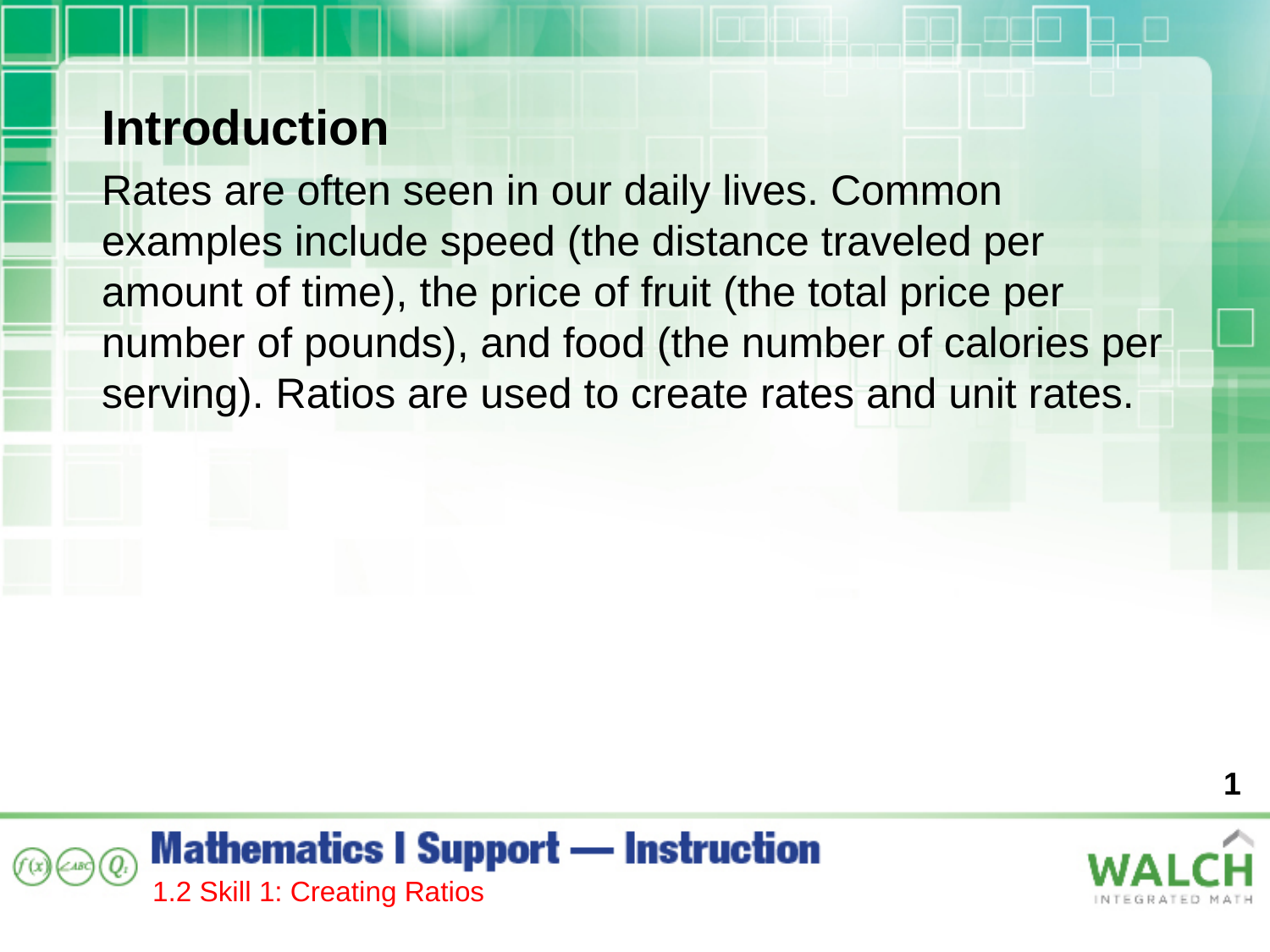

Introduction
Rates are often seen in our daily lives. Common examples include speed (the distance traveled per amount of time), the price of fruit (the total price per number of pounds), and food (the number of calories per serving). Ratios are used to create rates and unit rates.
1
1.2 Skill 1: Creating Ratios